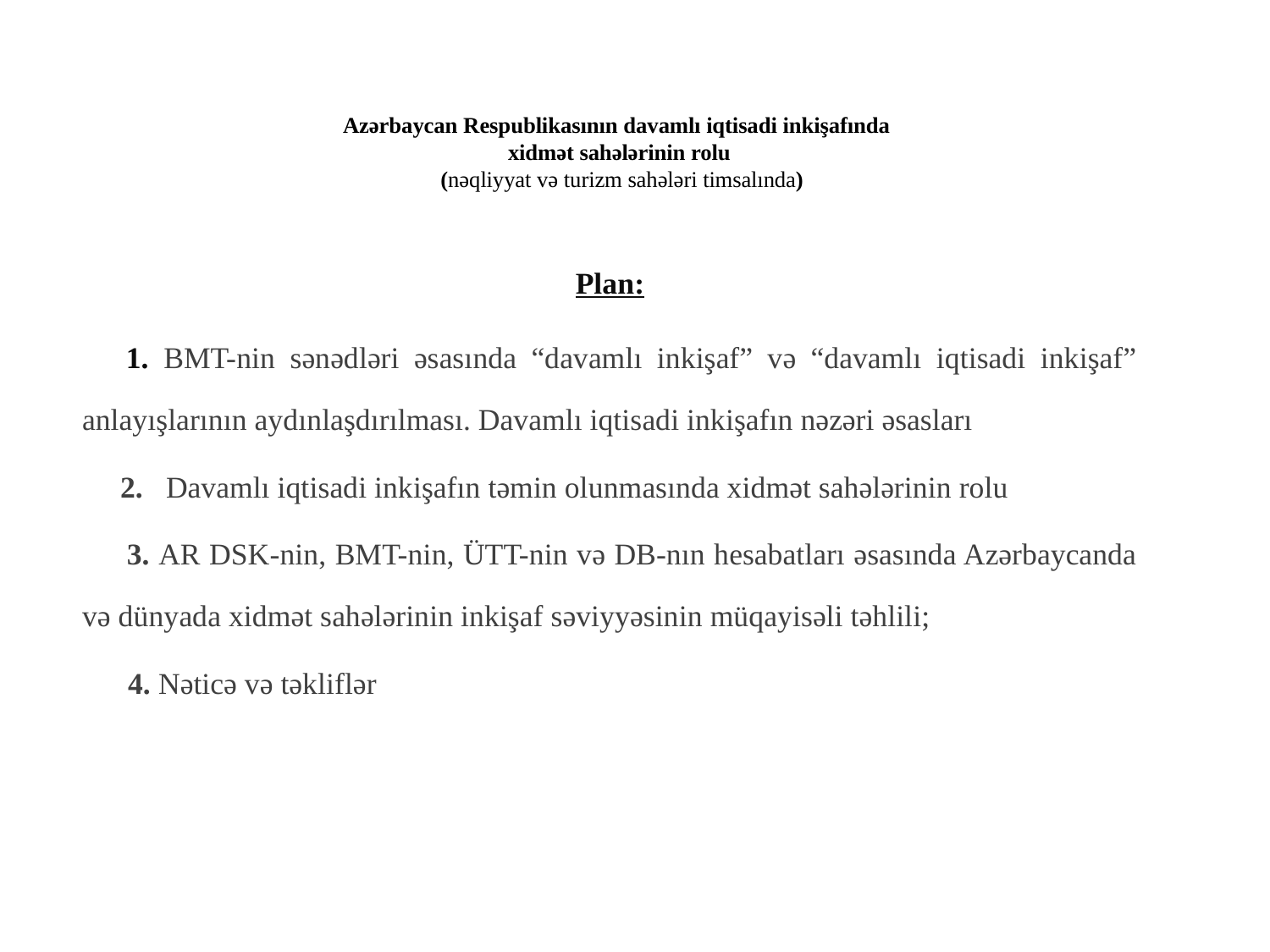

# Azərbaycan Respublikasının davamlı iqtisadi inkişafında xidmət sahələrinin rolu (nəqliyyat və turizm sahələri timsalında)
Plan:
   1. BMT-nin sənədləri əsasında “davamlı inkişaf” və “davamlı iqtisadi inkişaf” anlayışlarının aydınlaşdırılması. Davamlı iqtisadi inkişafın nəzəri əsasları
     2.   Davamlı iqtisadi inkişafın təmin olunmasında xidmət sahələrinin rolu
     3. AR DSK-nin, BMT-nin, ÜTT-nin və DB-nın hesabatları əsasında Azərbaycanda və dünyada xidmət sahələrinin inkişaf səviyyəsinin müqayisəli təhlili;
      4. Nəticə və təkliflər